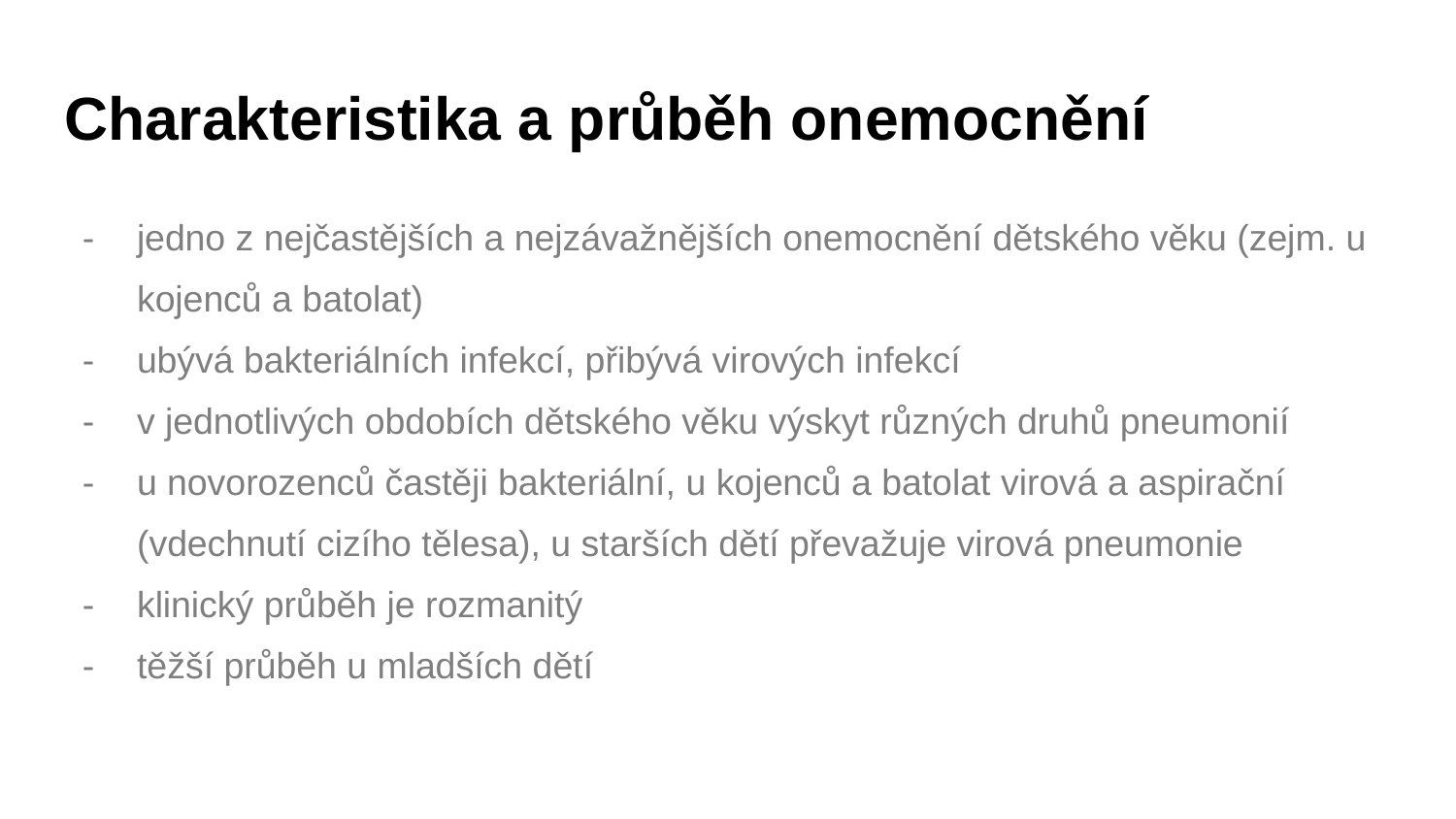

# Charakteristika a průběh onemocnění
jedno z nejčastějších a nejzávažnějších onemocnění dětského věku (zejm. u kojenců a batolat)
ubývá bakteriálních infekcí, přibývá virových infekcí
v jednotlivých obdobích dětského věku výskyt různých druhů pneumonií
u novorozenců častěji bakteriální, u kojenců a batolat virová a aspirační (vdechnutí cizího tělesa), u starších dětí převažuje virová pneumonie
klinický průběh je rozmanitý
těžší průběh u mladších dětí